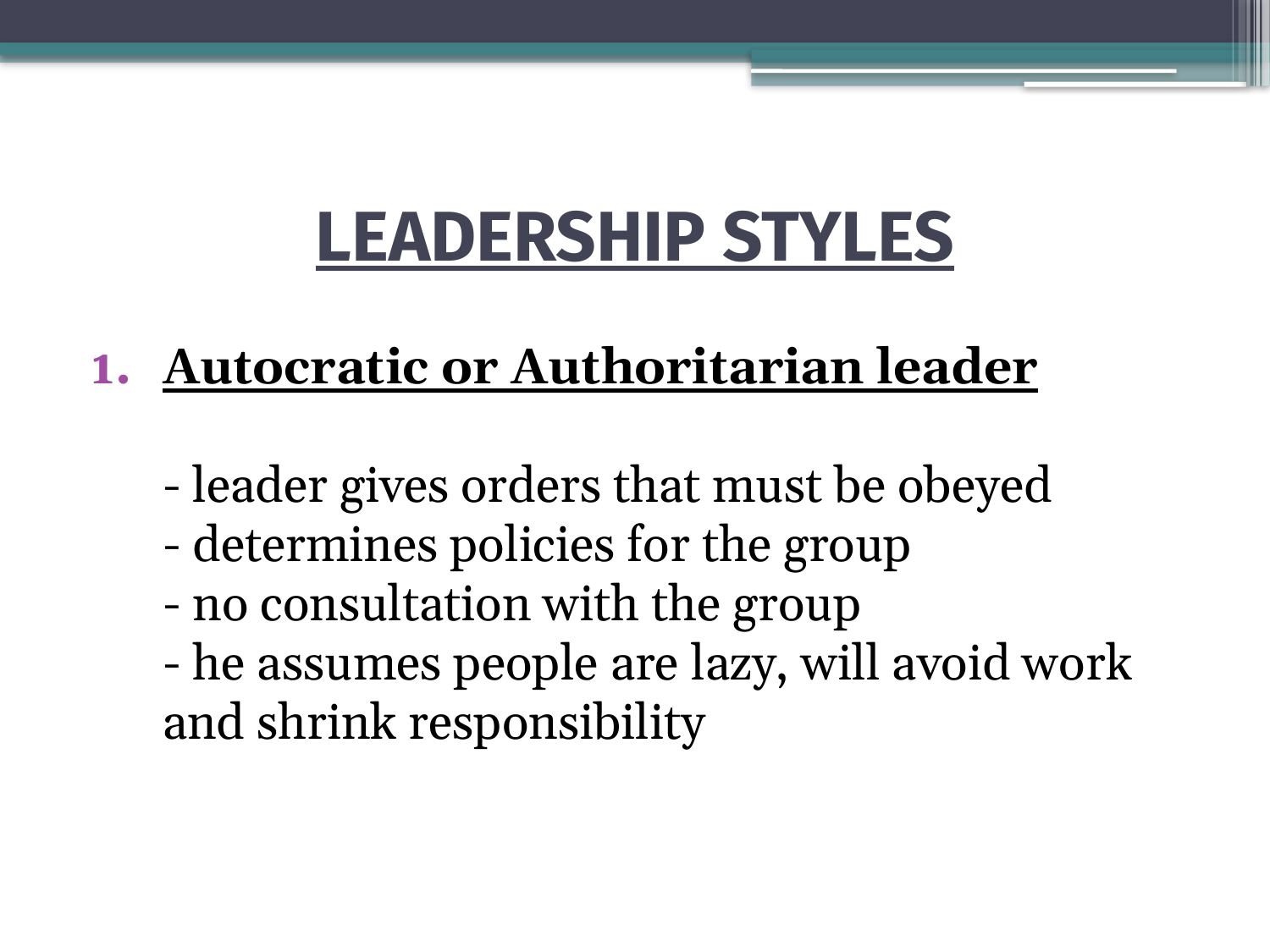

# LEADERSHIP STYLES
Autocratic or Authoritarian leader
- leader gives orders that must be obeyed
- determines policies for the group
- no consultation with the group
- he assumes people are lazy, will avoid work and shrink responsibility